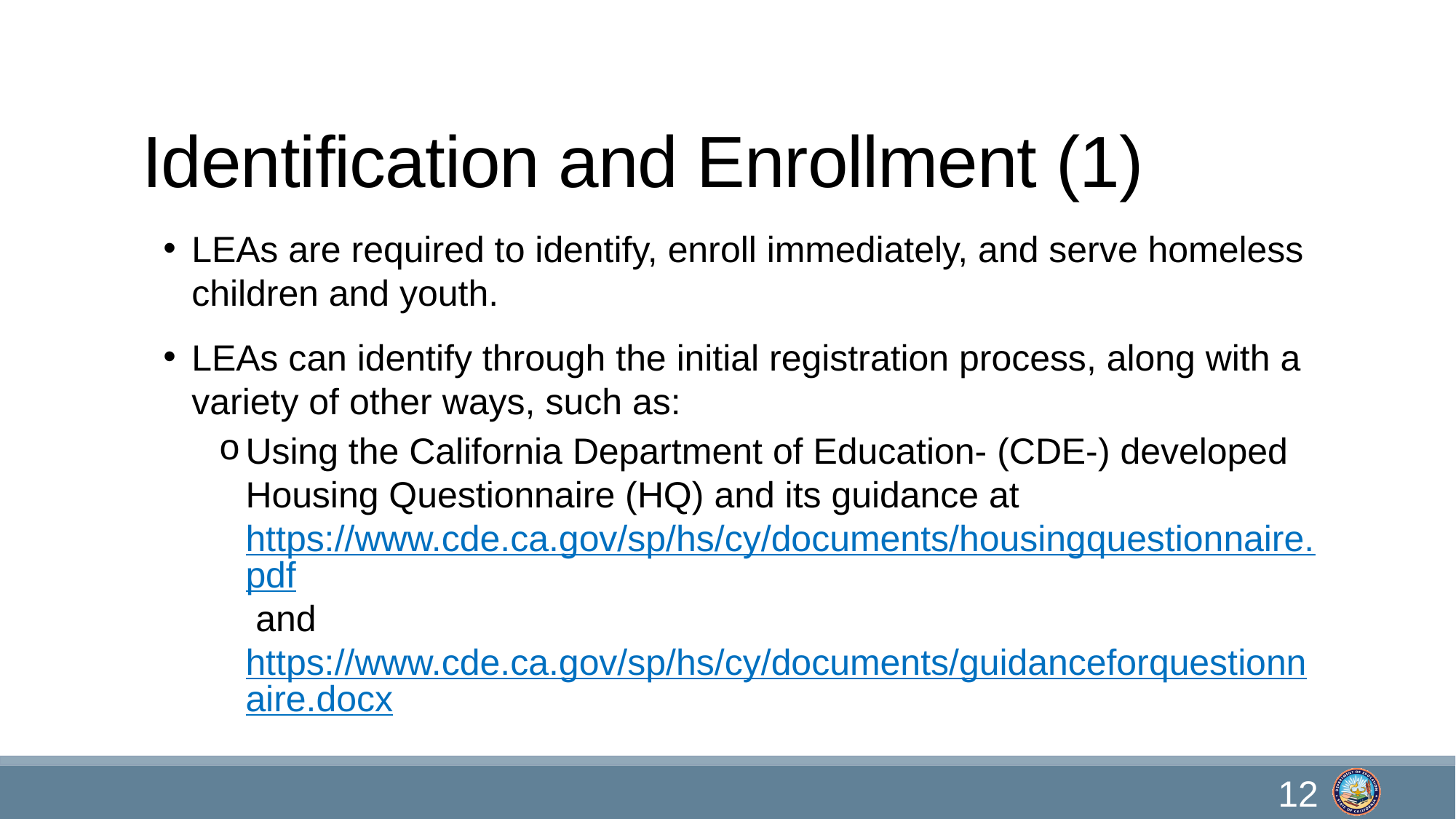

# Identification and Enrollment (1)
LEAs are required to identify, enroll immediately, and serve homeless children and youth.
LEAs can identify through the initial registration process, along with a variety of other ways, such as:
Using the California Department of Education- (CDE-) developed Housing Questionnaire (HQ) and its guidance at https://www.cde.ca.gov/sp/hs/cy/documents/housingquestionnaire.pdf and https://www.cde.ca.gov/sp/hs/cy/documents/guidanceforquestionnaire.docx

12